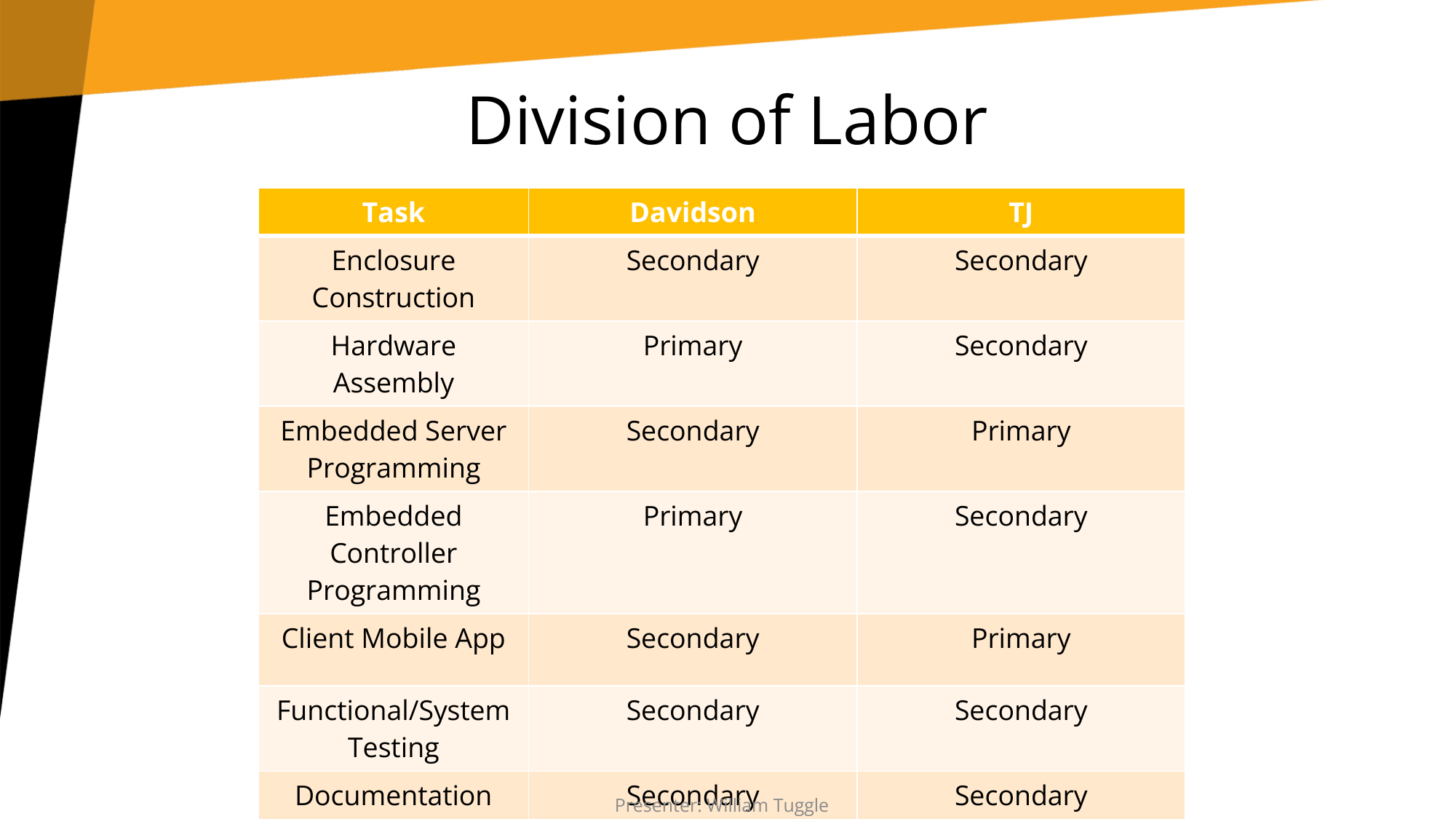

# Division of Labor
| Task | Davidson | TJ |
| --- | --- | --- |
| Enclosure Construction | Secondary | Secondary |
| Hardware Assembly | Primary | Secondary |
| Embedded Server Programming | Secondary | Primary |
| Embedded Controller Programming | Primary | Secondary |
| Client Mobile App | Secondary | Primary |
| Functional/System Testing | Secondary | Secondary |
| Documentation | Secondary | Secondary |
Presenter: William Tuggle